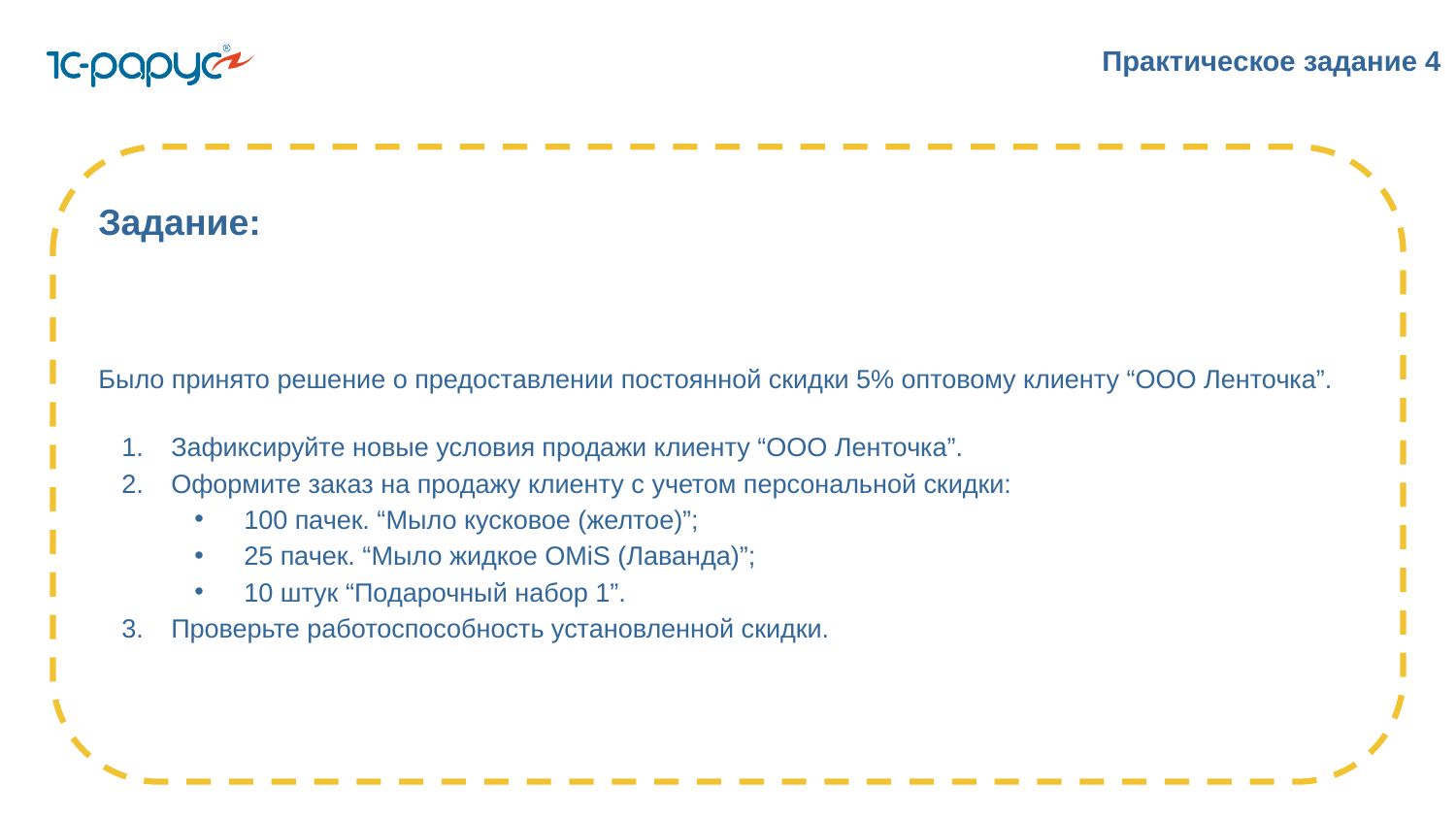

# Практическое задание 4
Задание:

Было принято решение о предоставлении постоянной скидки 5% оптовому клиенту “ООО Ленточка”.
Зафиксируйте новые условия продажи клиенту “ООО Ленточка”.
Оформите заказ на продажу клиенту с учетом персональной скидки:
100 пачек. “Мыло кусковое (желтое)”;
25 пачек. “Мыло жидкое OMiS (Лаванда)”;
10 штук “Подарочный набор 1”.
Проверьте работоспособность установленной скидки.